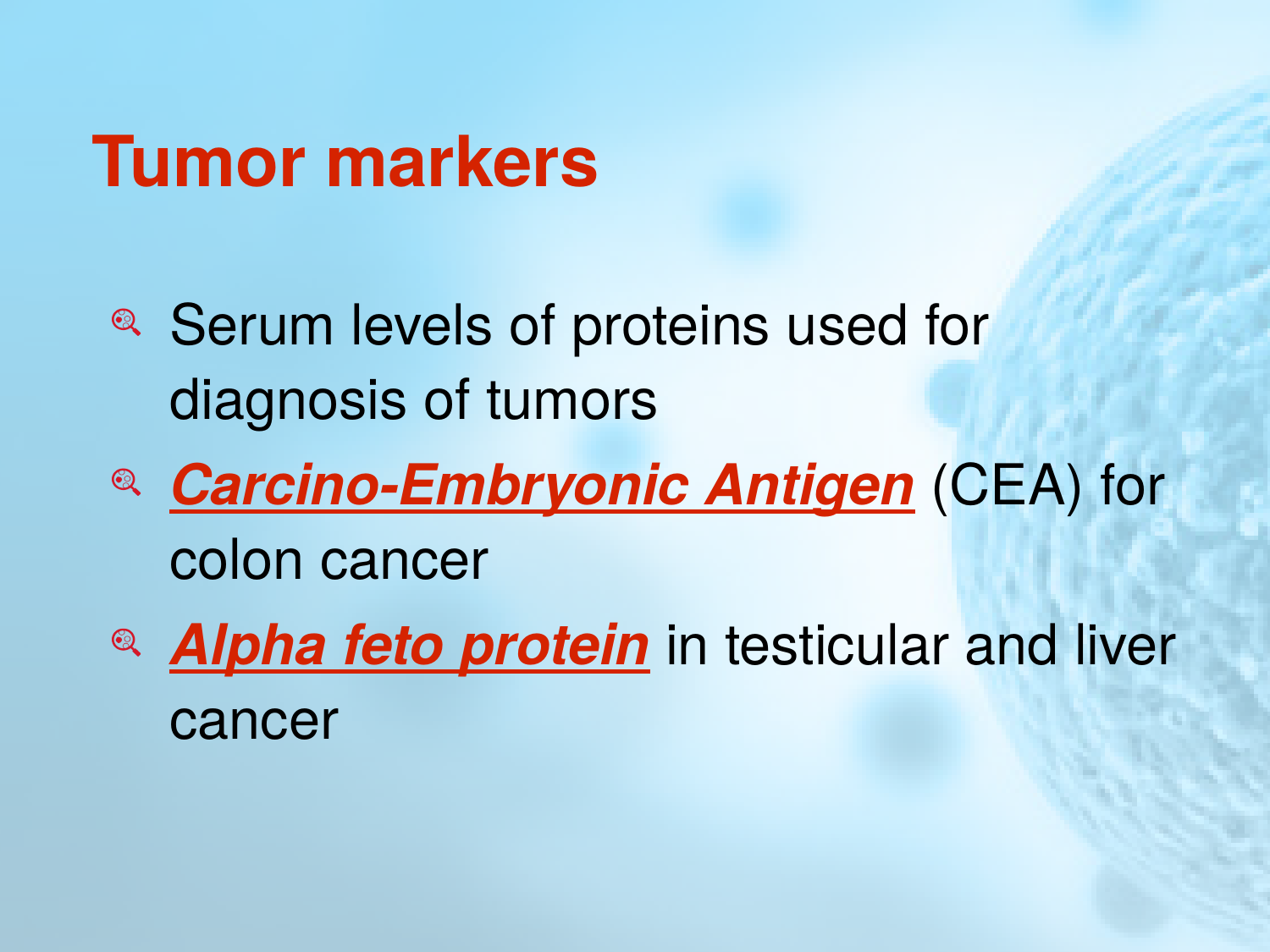

# Tumor markers
Serum levels of proteins used for diagnosis of tumors
Carcino-Embryonic Antigen (CEA) for colon cancer
Alpha feto protein in testicular and liver cancer